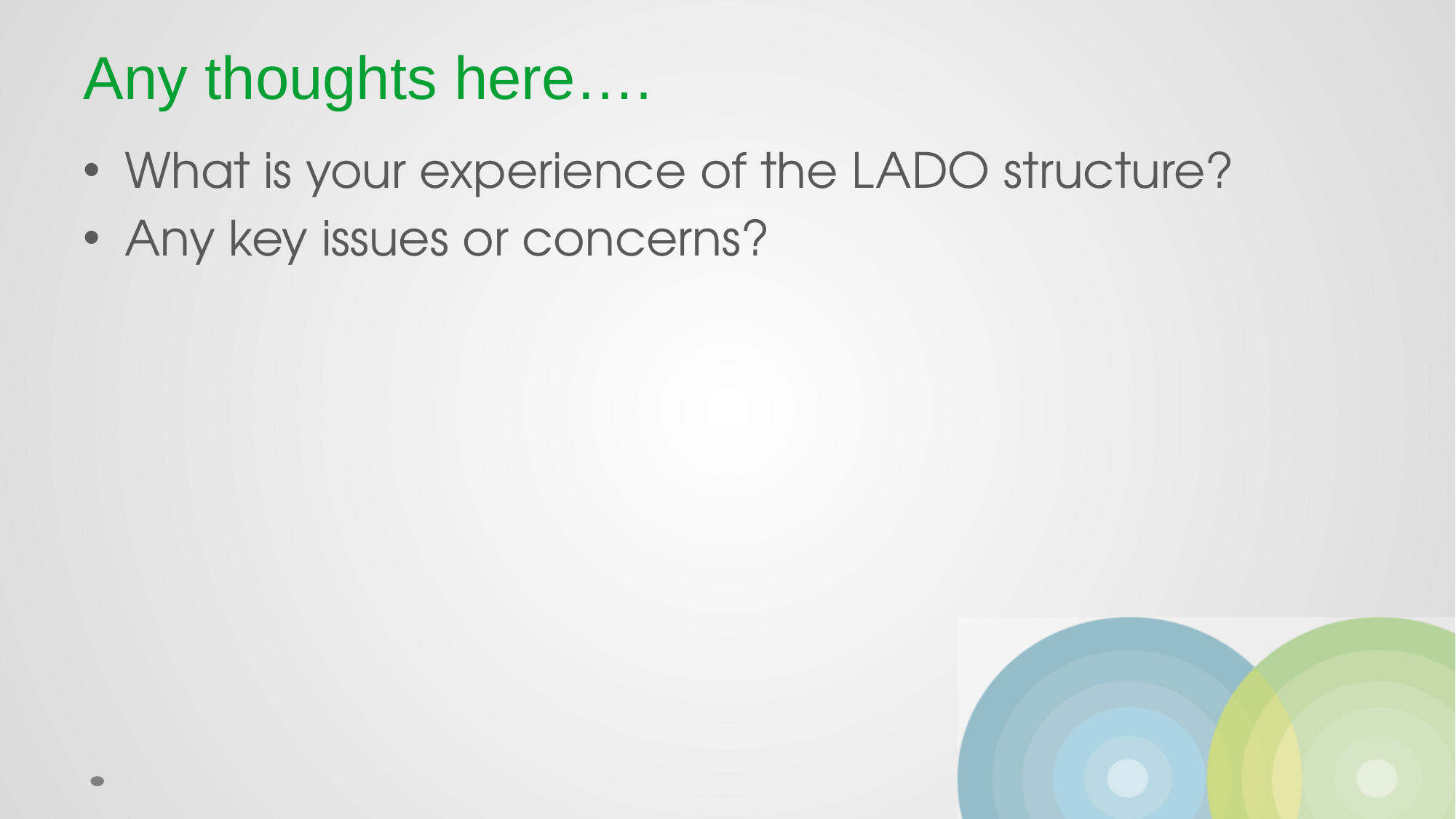

# Any thoughts here….
What is your experience of the LADO structure?
Any key issues or concerns?